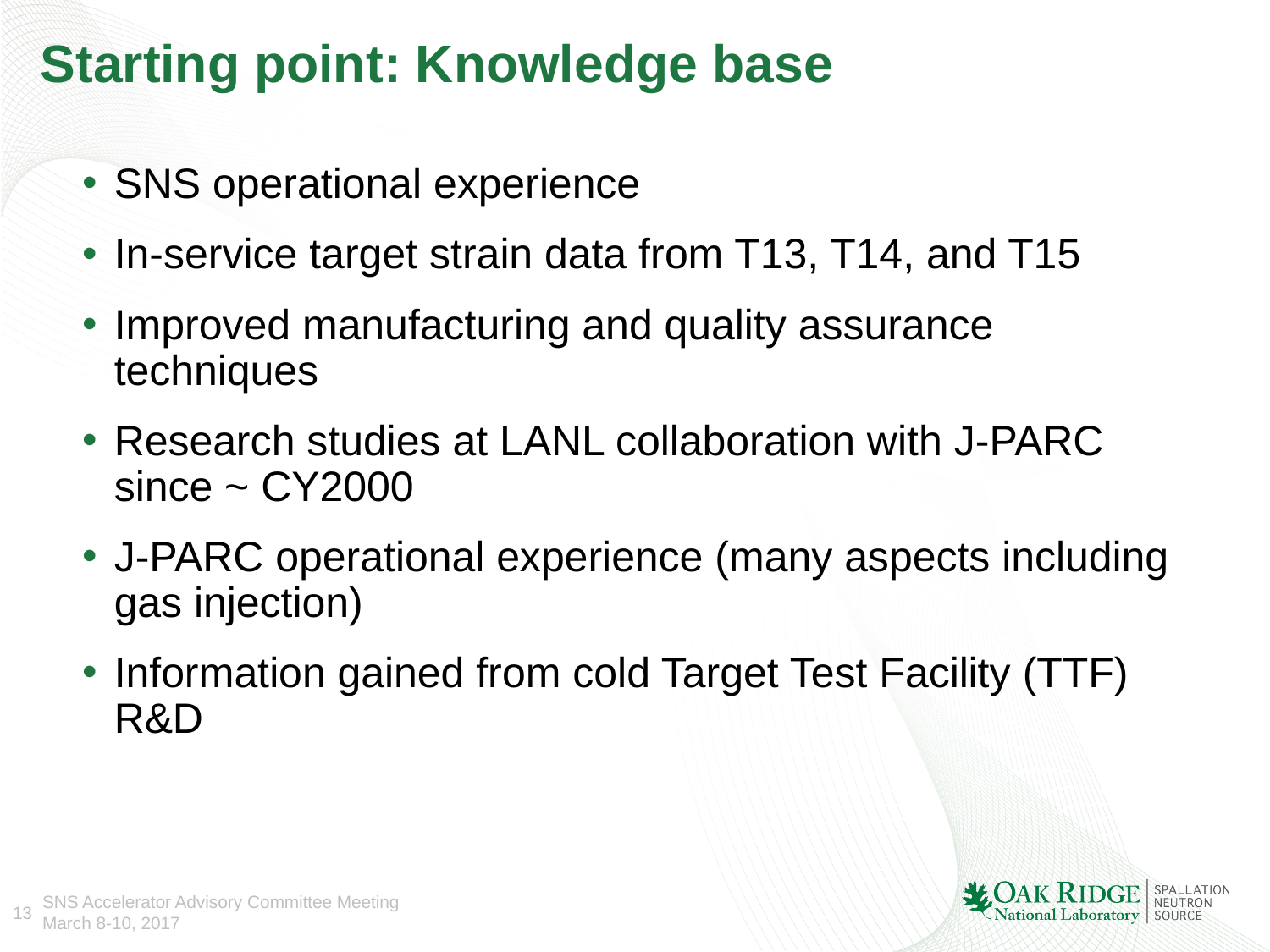

# Starting point: Knowledge base
SNS operational experience
In-service target strain data from T13, T14, and T15
Improved manufacturing and quality assurance techniques
Research studies at LANL collaboration with J-PARC since ~ CY2000
J-PARC operational experience (many aspects including gas injection)
Information gained from cold Target Test Facility (TTF) R&D